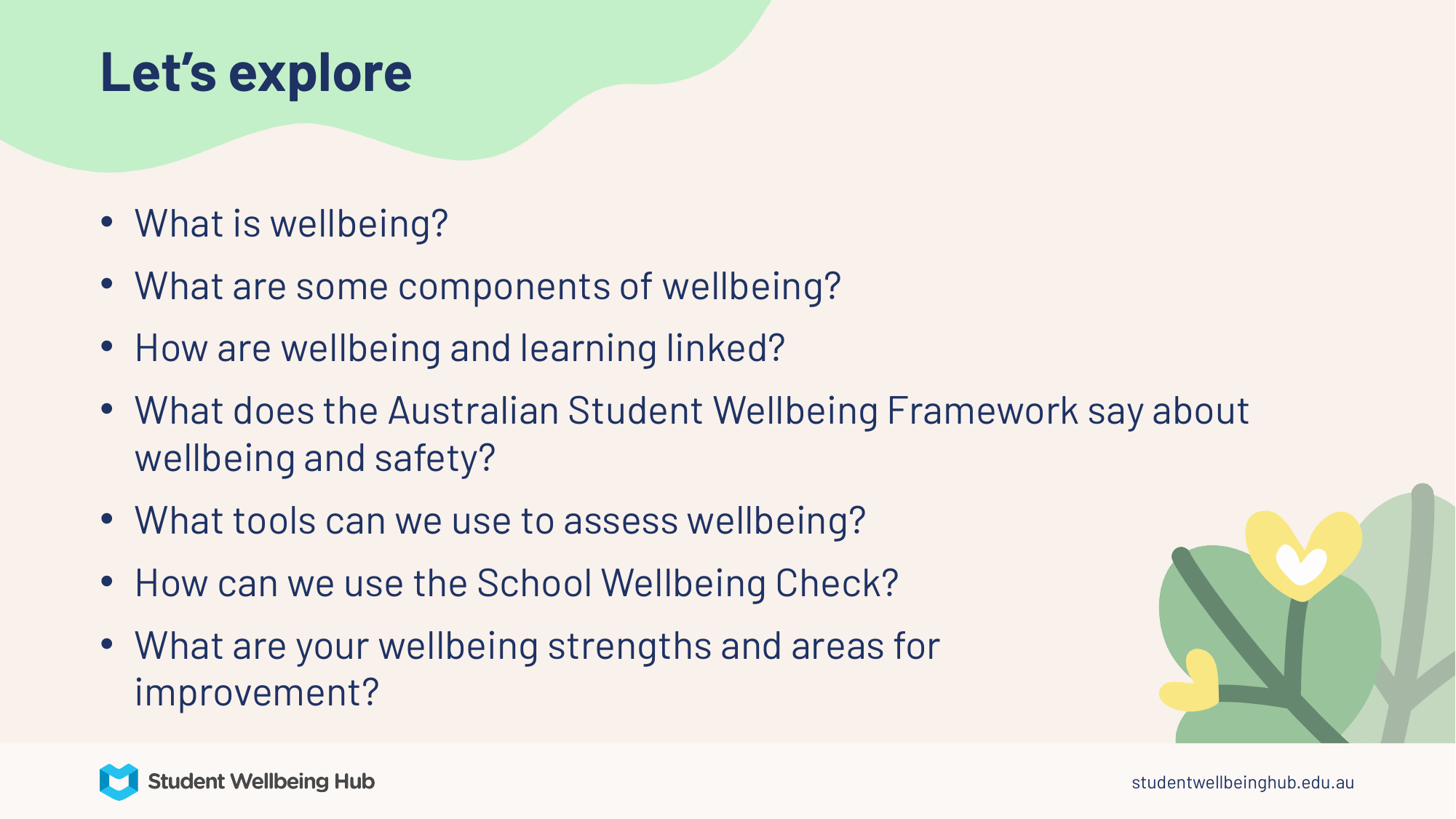

# Let’s explore
What is wellbeing?
What are some components of wellbeing?
How are wellbeing and learning linked?
What does the Australian Student Wellbeing Framework say about wellbeing and safety?
What tools can we use to assess wellbeing?
How can we use the School Wellbeing Check?
What are your wellbeing strengths and areas for
improvement?